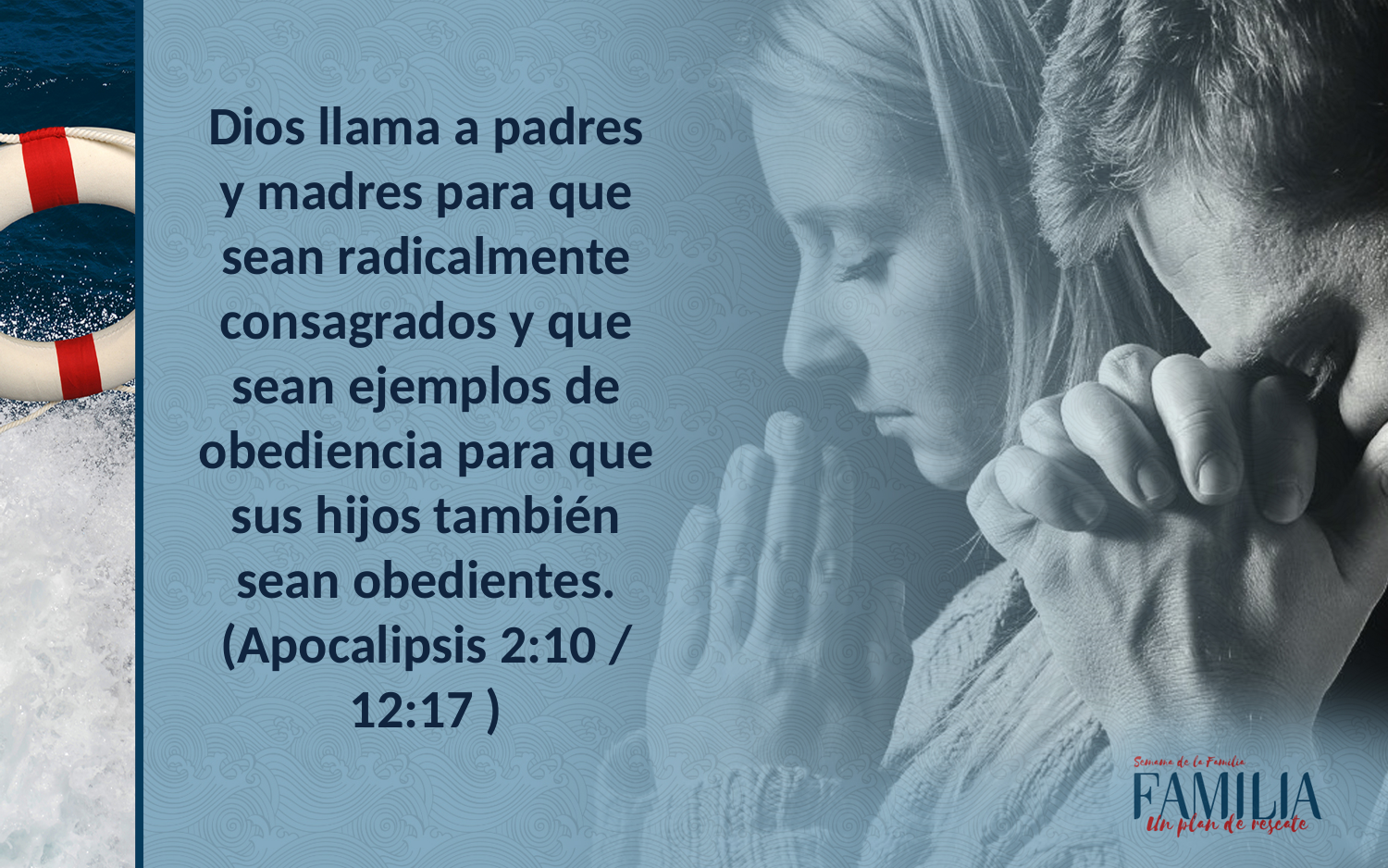

Dios llama a padres y madres para que sean radicalmente consagrados y que sean ejemplos de obediencia para que sus hijos también sean obedientes. (Apocalipsis 2:10 / 12:17 )